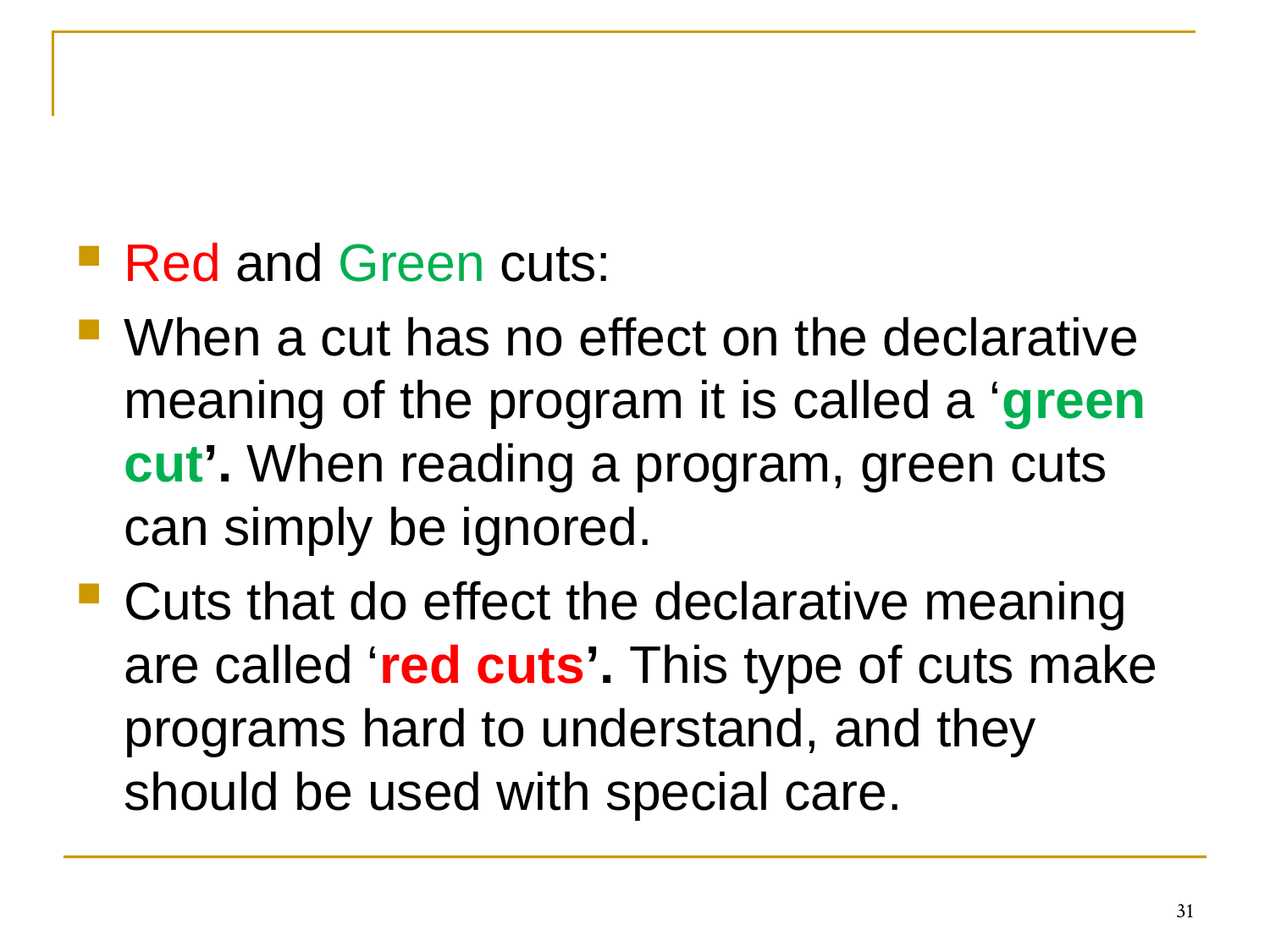

#
Red and Green cuts:
When a cut has no effect on the declarative meaning of the program it is called a ‘green cut’. When reading a program, green cuts can simply be ignored.
Cuts that do effect the declarative meaning are called ‘red cuts’. This type of cuts make programs hard to understand, and they should be used with special care.
31